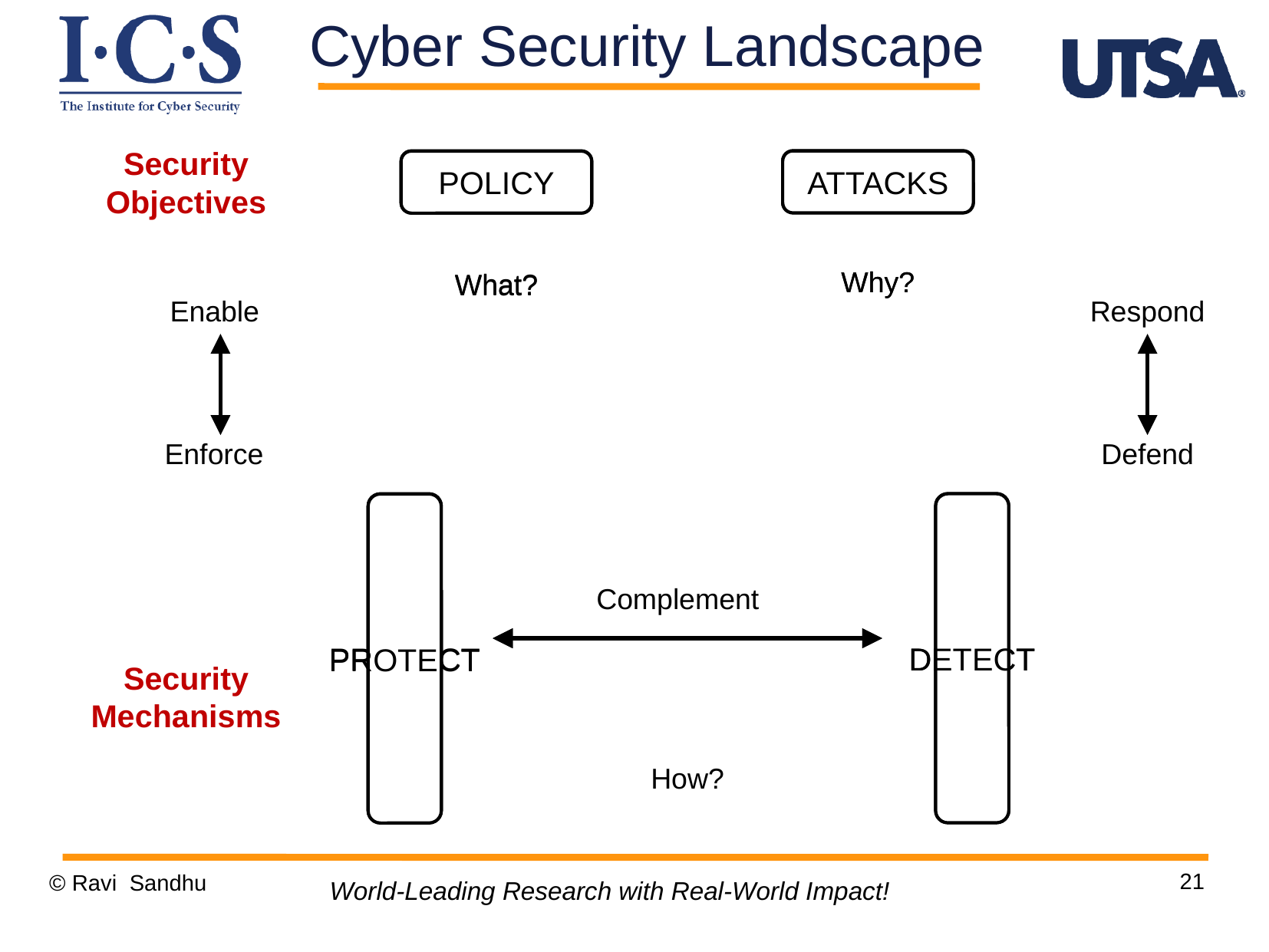

Cyber Security Landscape
ATTACKS
POLICY
Why?
What?
Objectives
ATTACKS
POLICY
Why?
What?
Security
Objectives
Enable
Enforce
Respond
Defend
DETECT
PROTECT
DETECT
PROTECT
Complement
Mechanisms
Security
Mechanisms
How?
21
© Ravi  Sandhu
World-Leading Research with Real-World Impact!